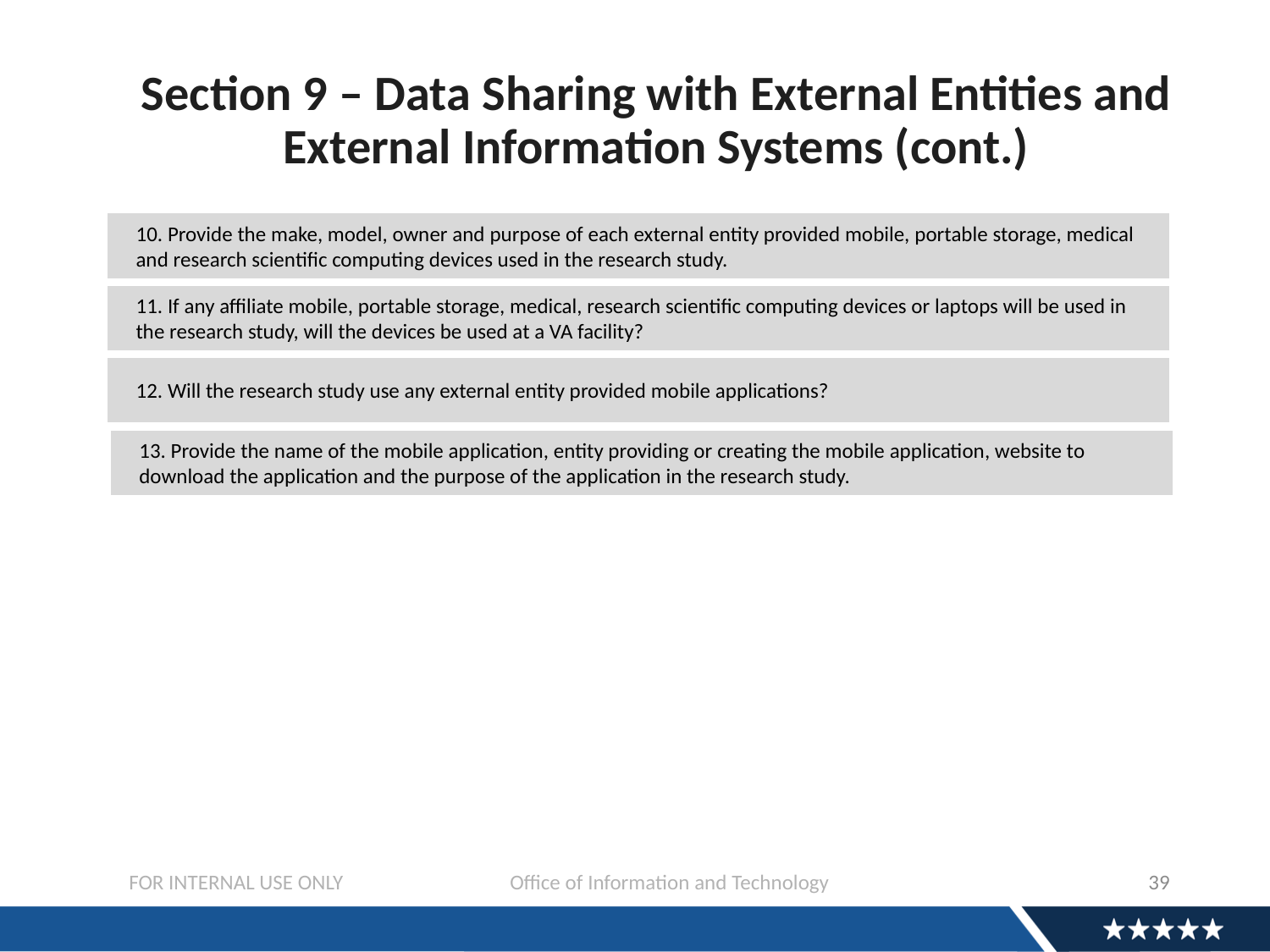

Section 9 – Data Sharing with External Entities and External Information Systems (cont.)
10. Provide the make, model, owner and purpose of each external entity provided mobile, portable storage, medical and research scientific computing devices used in the research study.

11. If any affiliate mobile, portable storage, medical, research scientific computing devices or laptops will be used in the research study, will the devices be used at a VA facility?

12. Will the research study use any external entity provided mobile applications?

13. Provide the name of the mobile application, entity providing or creating the mobile application, website to download the application and the purpose of the application in the research study.

FOR INTERNAL USE ONLY		Office of Information and Technology
39